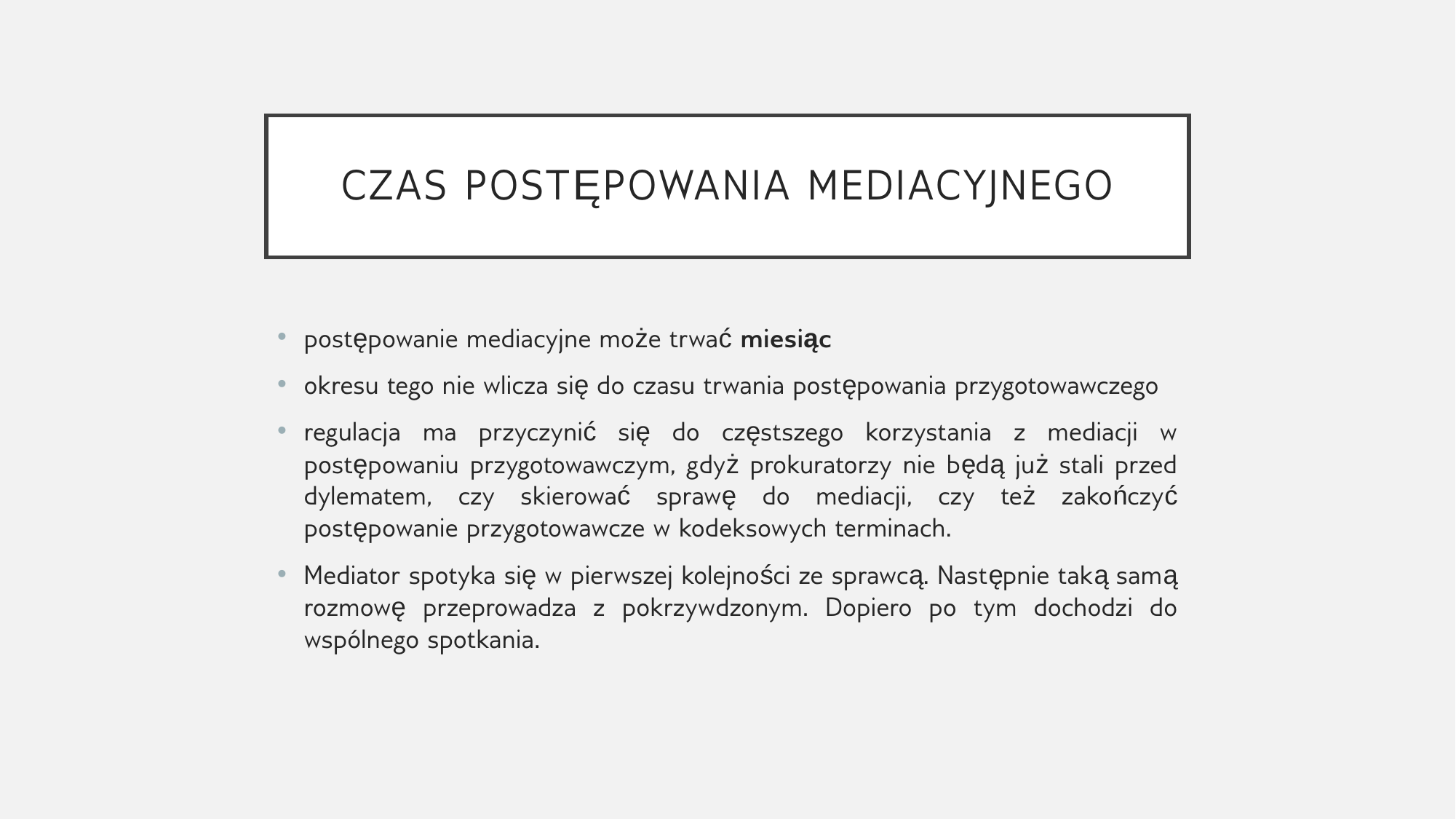

# czas postępowania mediacyjnego
postępowanie mediacyjne może trwać miesiąc
okresu tego nie wlicza się do czasu trwania postępowania przygotowawczego
regulacja ma przyczynić się do częstszego korzystania z mediacji w postępowaniu przygotowawczym, gdyż prokuratorzy nie będą już stali przed dylematem, czy skierować sprawę do mediacji, czy też zakończyć postępowanie przygotowawcze w kodeksowych terminach.
Mediator spotyka się w pierwszej kolejności ze sprawcą. Następnie taką samą rozmowę przeprowadza z pokrzywdzonym. Dopiero po tym dochodzi do wspólnego spotkania.